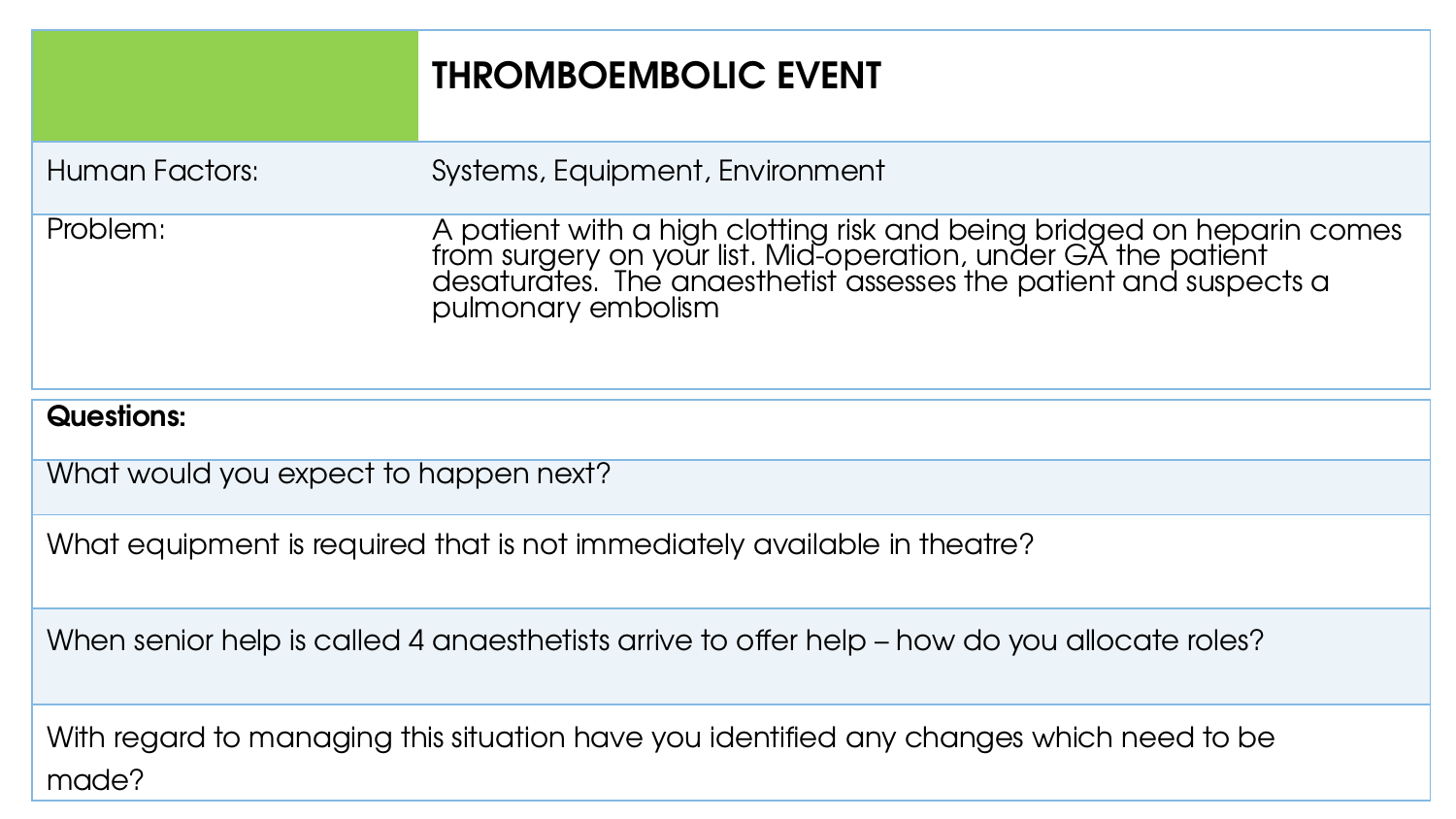

|  | THROMBOEMBOLIC EVENT |
| --- | --- |
| Human Factors: | Systems, Equipment, Environment |
| Problem: | A patient with a high clotting risk and being bridged on heparin comes from surgery on your list. Mid-operation, under GA the patient desaturates. The anaesthetist assesses the patient and suspects a pulmonary embolism |
| Questions: |
| --- |
| What would you expect to happen next? |
| What equipment is required that is not immediately available in theatre? |
| When senior help is called 4 anaesthetists arrive to offer help – how do you allocate roles? |
| With regard to managing this situation have you identified any changes which need to be made? |
Adapted from flash card pack produced by Tom Burr & Barry Featherstone for East Kent Hospitals NHS Foundation Trust